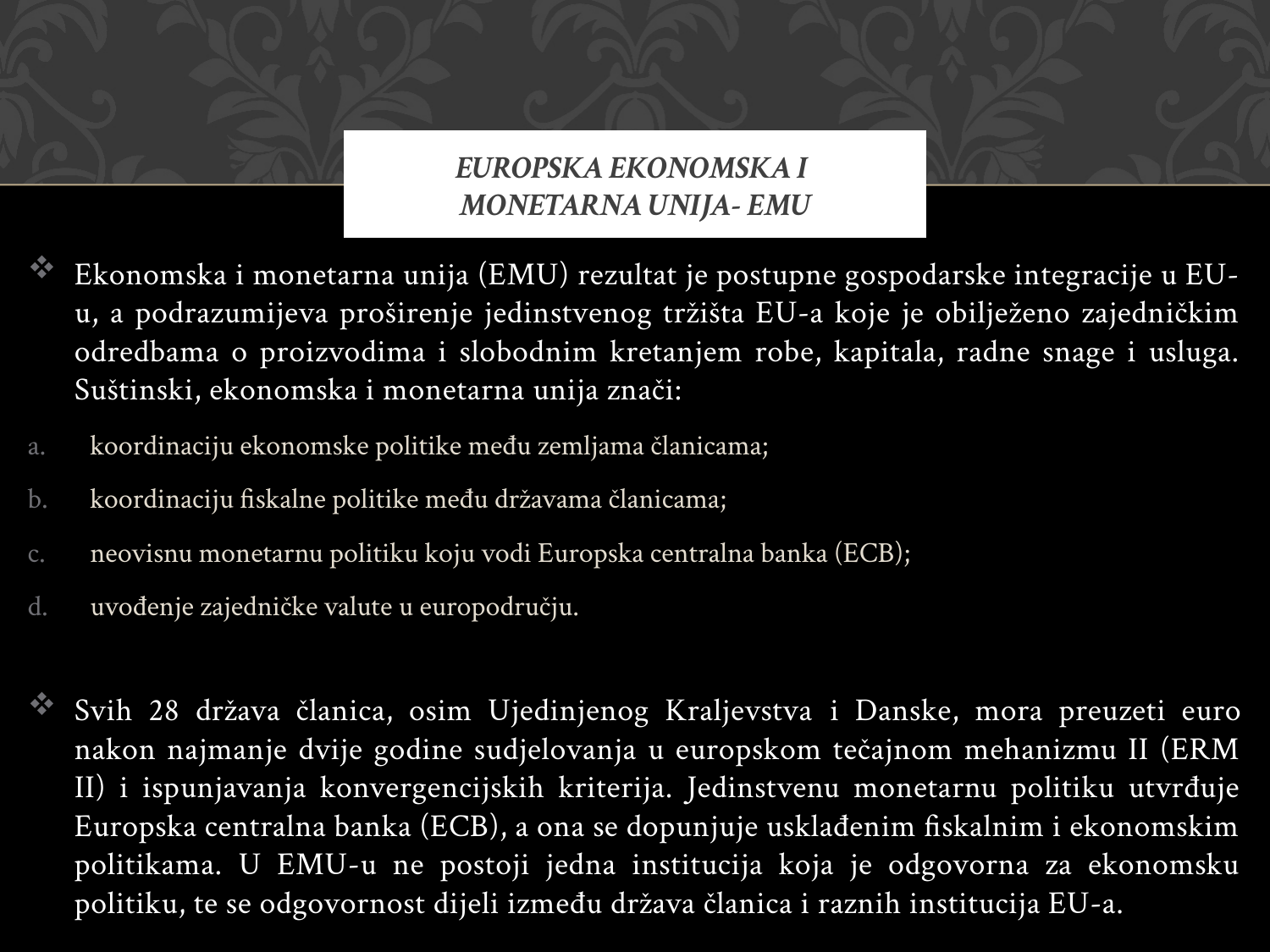

# Europska ekonomska i  monetarna unija- EMU
Ekonomska i monetarna unija (EMU) rezultat je postupne gospodarske integracije u EU-u, a podrazumijeva proširenje jedinstvenog tržišta EU-a koje je obilježeno zajedničkim odredbama o proizvodima i slobodnim kretanjem robe, kapitala, radne snage i usluga. Suštinski, ekonomska i monetarna unija znači:
koordinaciju ekonomske politike među zemljama članicama;
koordinaciju fiskalne politike među državama članicama;
neovisnu monetarnu politiku koju vodi Europska centralna banka (ECB);
uvođenje zajedničke valute u europodručju.

Svih 28 država članica, osim Ujedinjenog Kraljevstva i Danske, mora preuzeti euro nakon najmanje dvije godine sudjelovanja u europskom tečajnom mehanizmu II (ERM II) i ispunjavanja konvergencijskih kriterija. Jedinstvenu monetarnu politiku utvrđuje Europska centralna banka (ECB), a ona se dopunjuje usklađenim fiskalnim i ekonomskim politikama. U EMU-u ne postoji jedna institucija koja je odgovorna za ekonomsku politiku, te se odgovornost dijeli između država članica i raznih institucija EU-a.